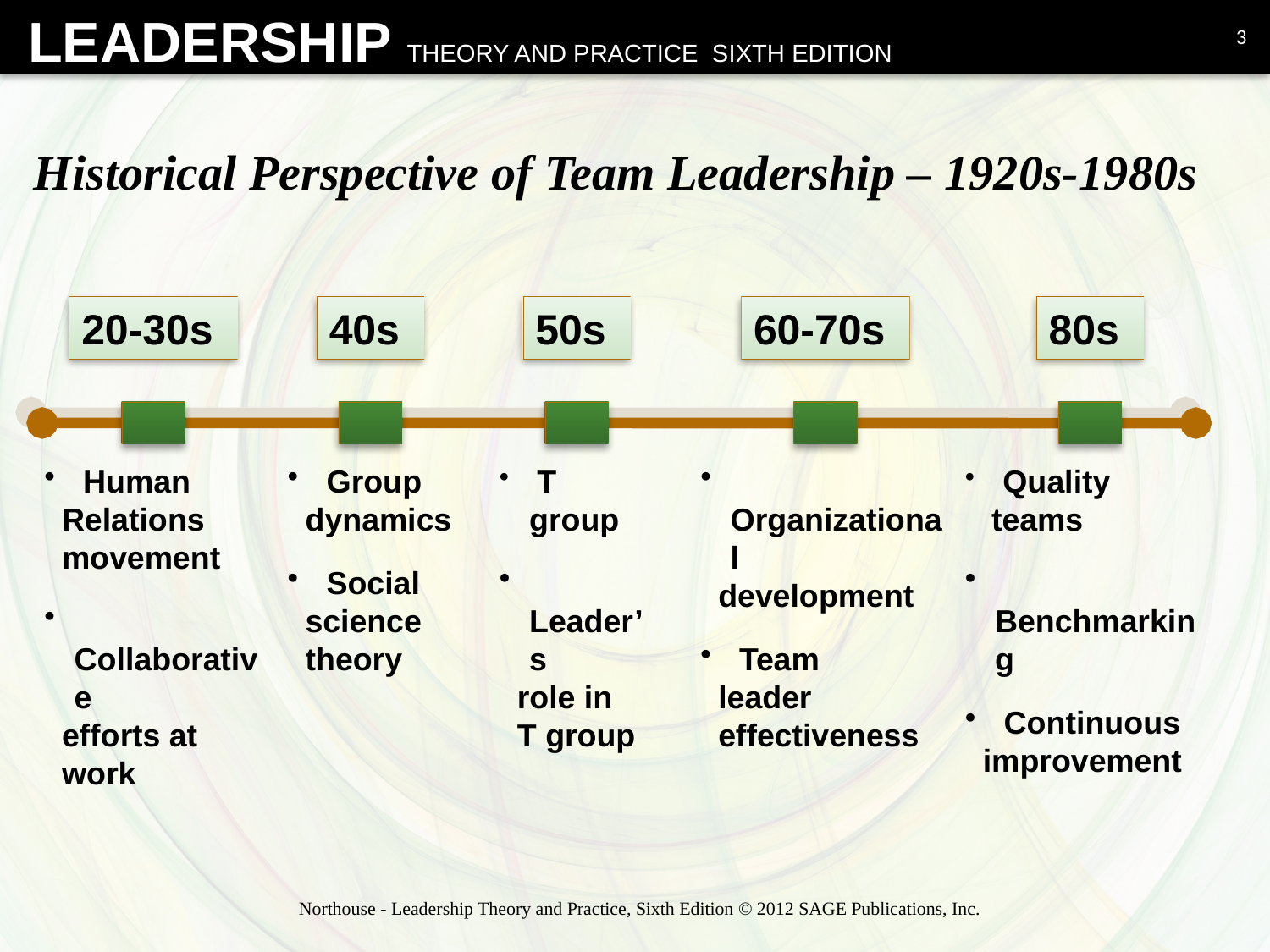

3
# Historical Perspective of Team Leadership – 1920s-1980s
20-30s
40s
50s
60-70s
80s

 Human
  Relations
  movement

 Collaborative
  efforts at
  work

 Group
  dynamics

 Social
  science
  theory
 T group

 Leader’s
  role in
  T group
 Organizational
  development

 Team
  leader
  effectiveness
 Quality
   teams

 Benchmarking

 Continuous
  improvement
Northouse - Leadership Theory and Practice, Sixth Edition © 2012 SAGE Publications, Inc.